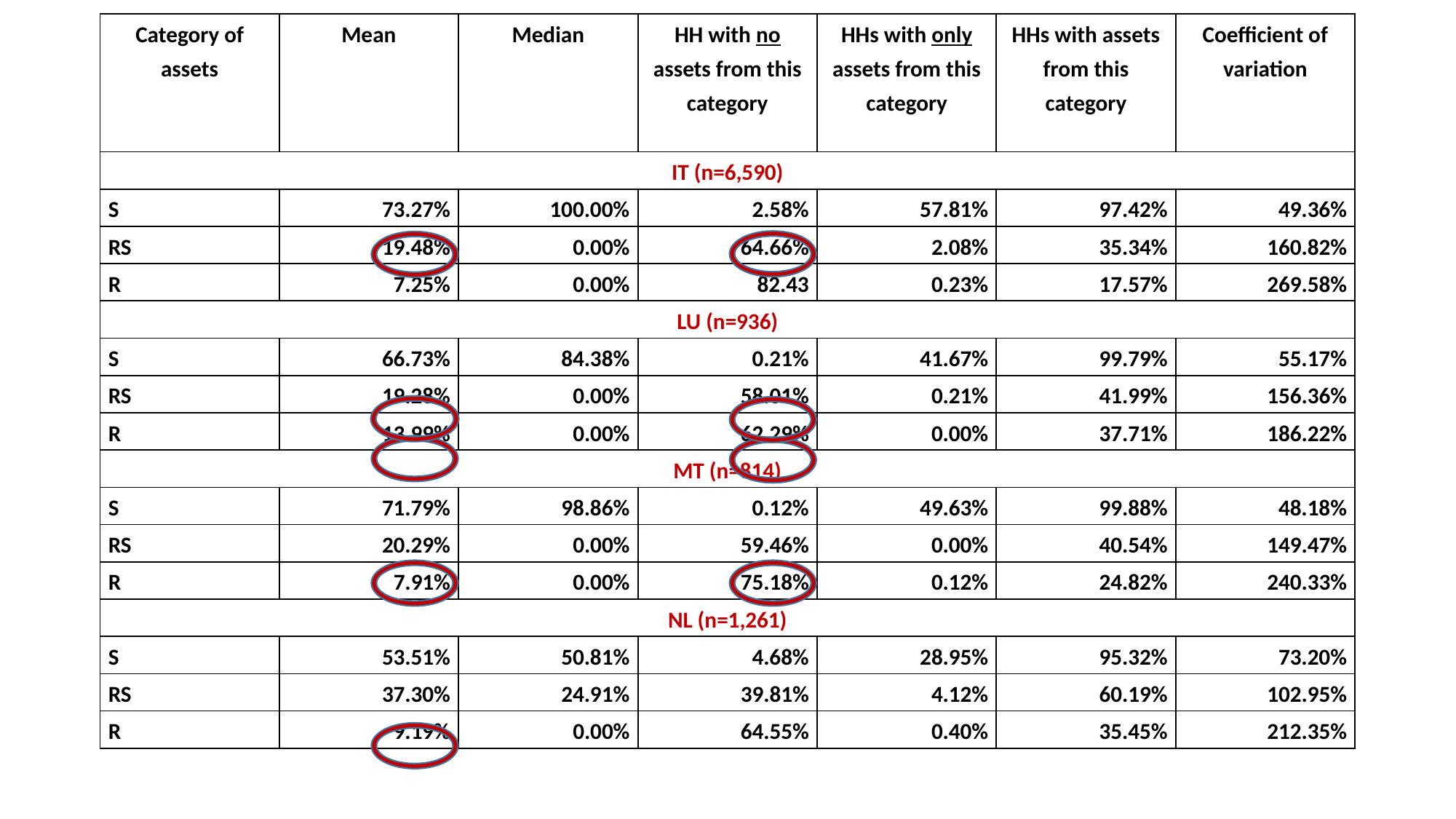

| Category of assets | Mean | Median | HH with no assets from this category | HHs with only assets from this category | HHs with assets from this category | Coefficient of variation |
| --- | --- | --- | --- | --- | --- | --- |
#
| IT (n=6,590) |  |  |  |  |  |  |
| --- | --- | --- | --- | --- | --- | --- |
| S | 73.27% | 100.00% | 2.58% | 57.81% | 97.42% | 49.36% |
| RS | 19.48% | 0.00% | 64.66% | 2.08% | 35.34% | 160.82% |
| R | 7.25% | 0.00% | 82.43 | 0.23% | 17.57% | 269.58% |
| LU (n=936) |  |  |  |  |  |  |
| S | 66.73% | 84.38% | 0.21% | 41.67% | 99.79% | 55.17% |
| RS | 19.28% | 0.00% | 58.01% | 0.21% | 41.99% | 156.36% |
| R | 13.99% | 0.00% | 62.29% | 0.00% | 37.71% | 186.22% |
| MT (n=814) |  |  |  |  |  |  |
| S | 71.79% | 98.86% | 0.12% | 49.63% | 99.88% | 48.18% |
| RS | 20.29% | 0.00% | 59.46% | 0.00% | 40.54% | 149.47% |
| R | 7.91% | 0.00% | 75.18% | 0.12% | 24.82% | 240.33% |
| NL (n=1,261) |  |  |  |  |  |  |
| S | 53.51% | 50.81% | 4.68% | 28.95% | 95.32% | 73.20% |
| RS | 37.30% | 24.91% | 39.81% | 4.12% | 60.19% | 102.95% |
| R | 9.19% | 0.00% | 64.55% | 0.40% | 35.45% | 212.35% |